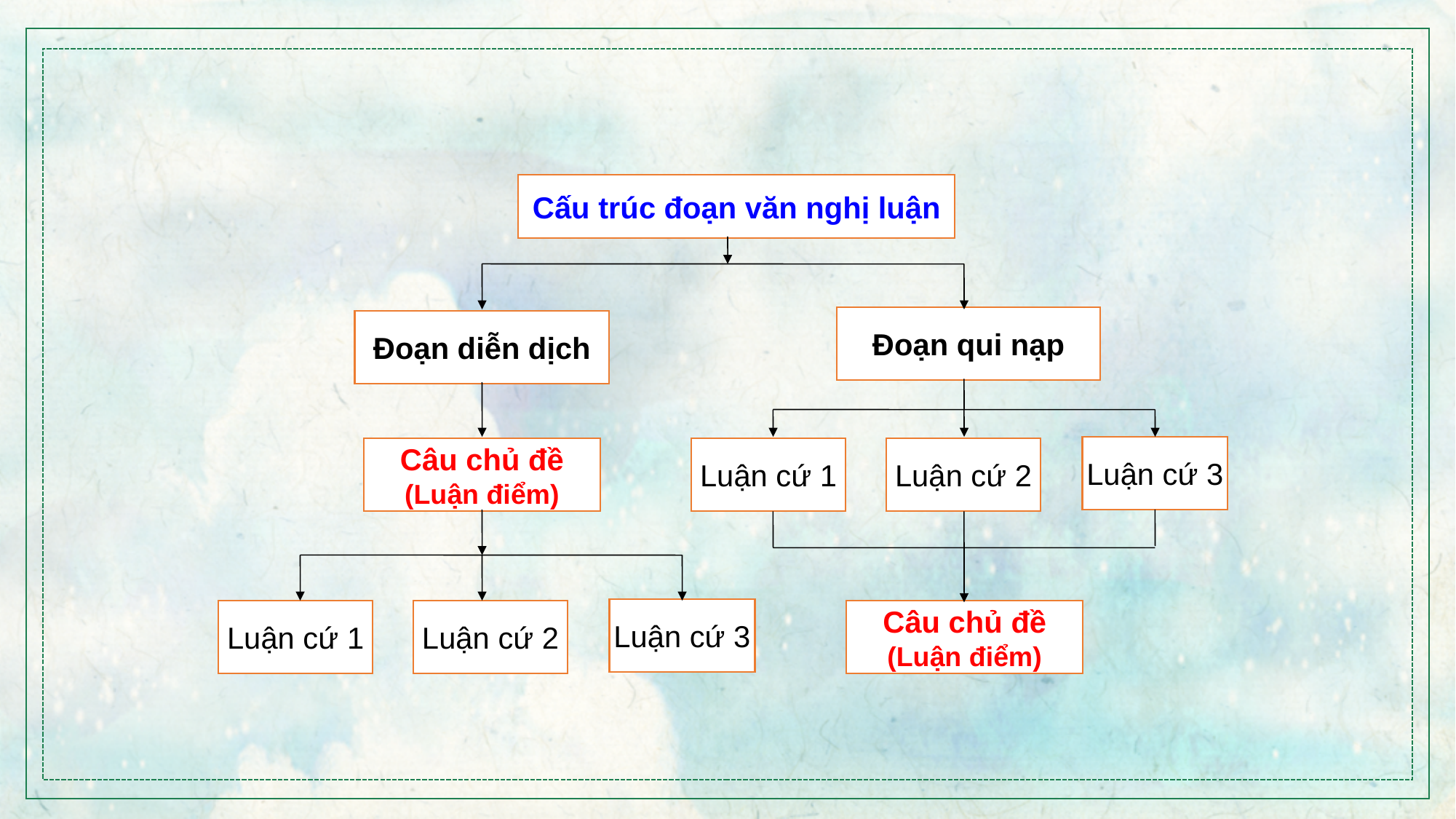

Cấu trúc đoạn văn nghị luận

Đoạn qui nạp
Đoạn diễn dịch

Luận cứ 3

Luận cứ 1

Luận cứ 2

Câu chủ đề
(Luận điểm)

Luận cứ 3

Luận cứ 1

Luận cứ 2

Câu chủ đề
(Luận điểm)